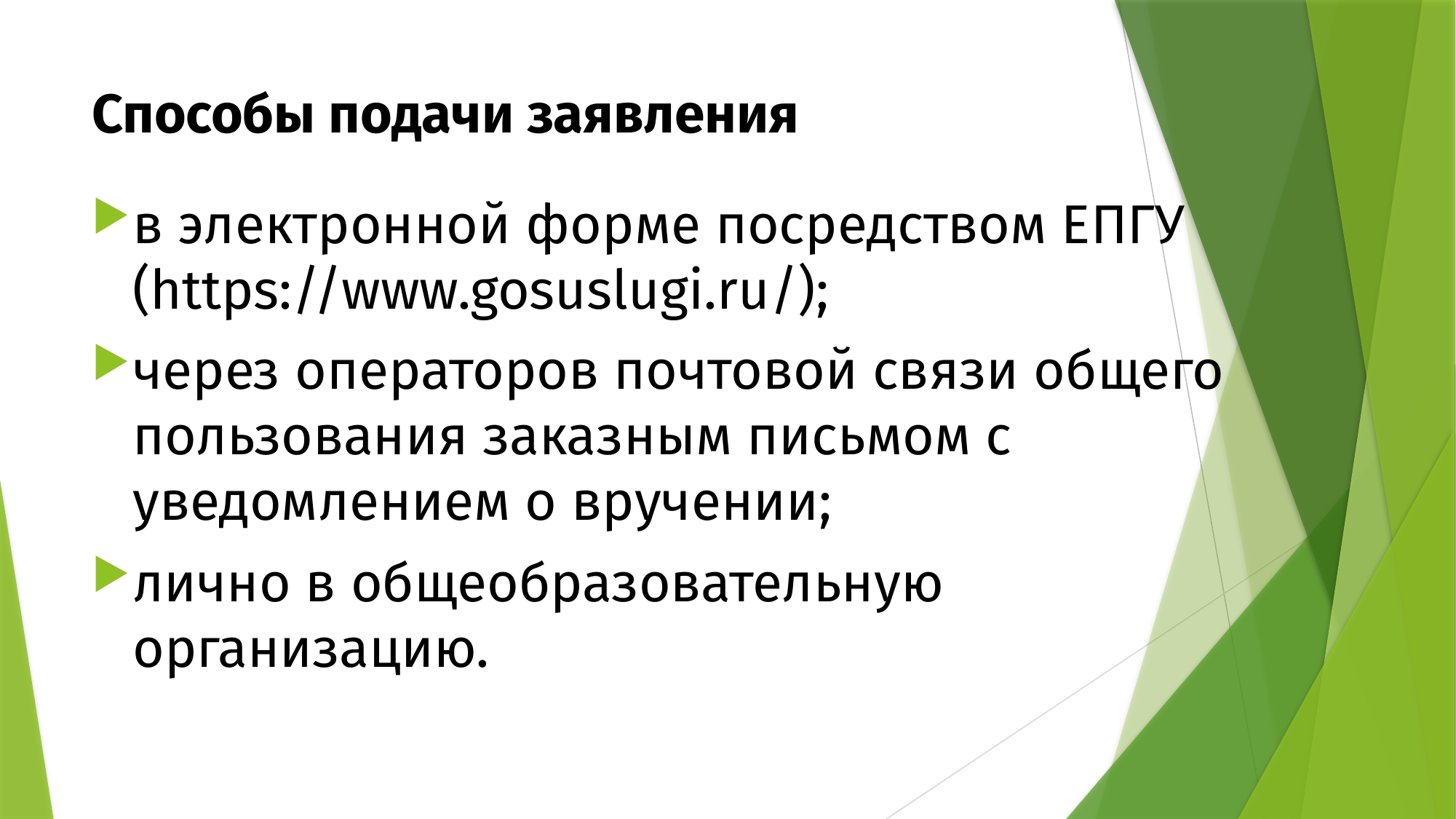

# Способы подачи заявления
в электронной форме посредством ЕПГУ (https://www.gosuslugi.ru/);
через операторов почтовой связи общего пользования заказным письмом с уведомлением о вручении;
лично в общеобразовательную организацию.